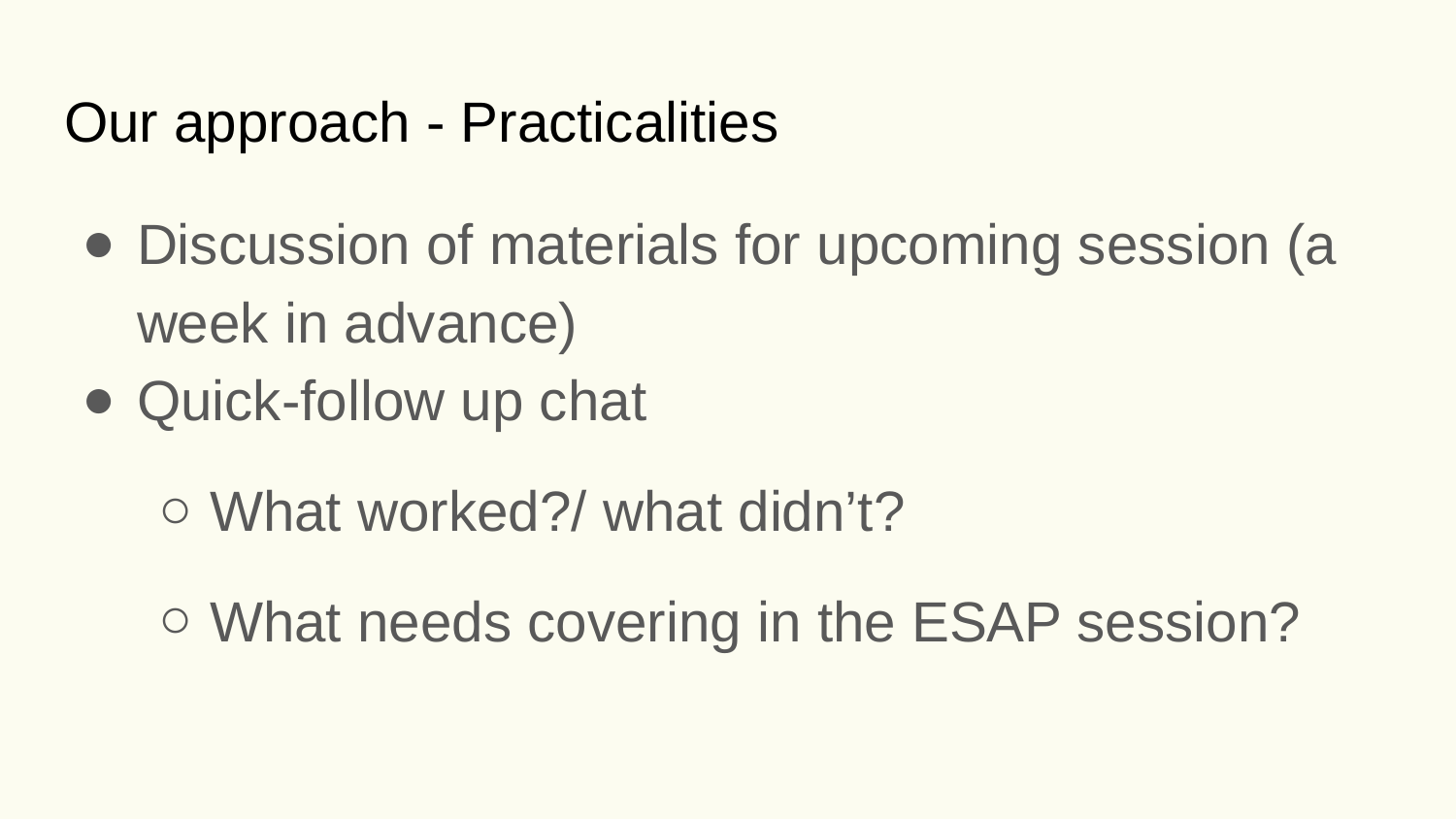

# Our approach - Practicalities
Discussion of materials for upcoming session (a week in advance)
Quick-follow up chat
What worked?/ what didn’t?
What needs covering in the ESAP session?